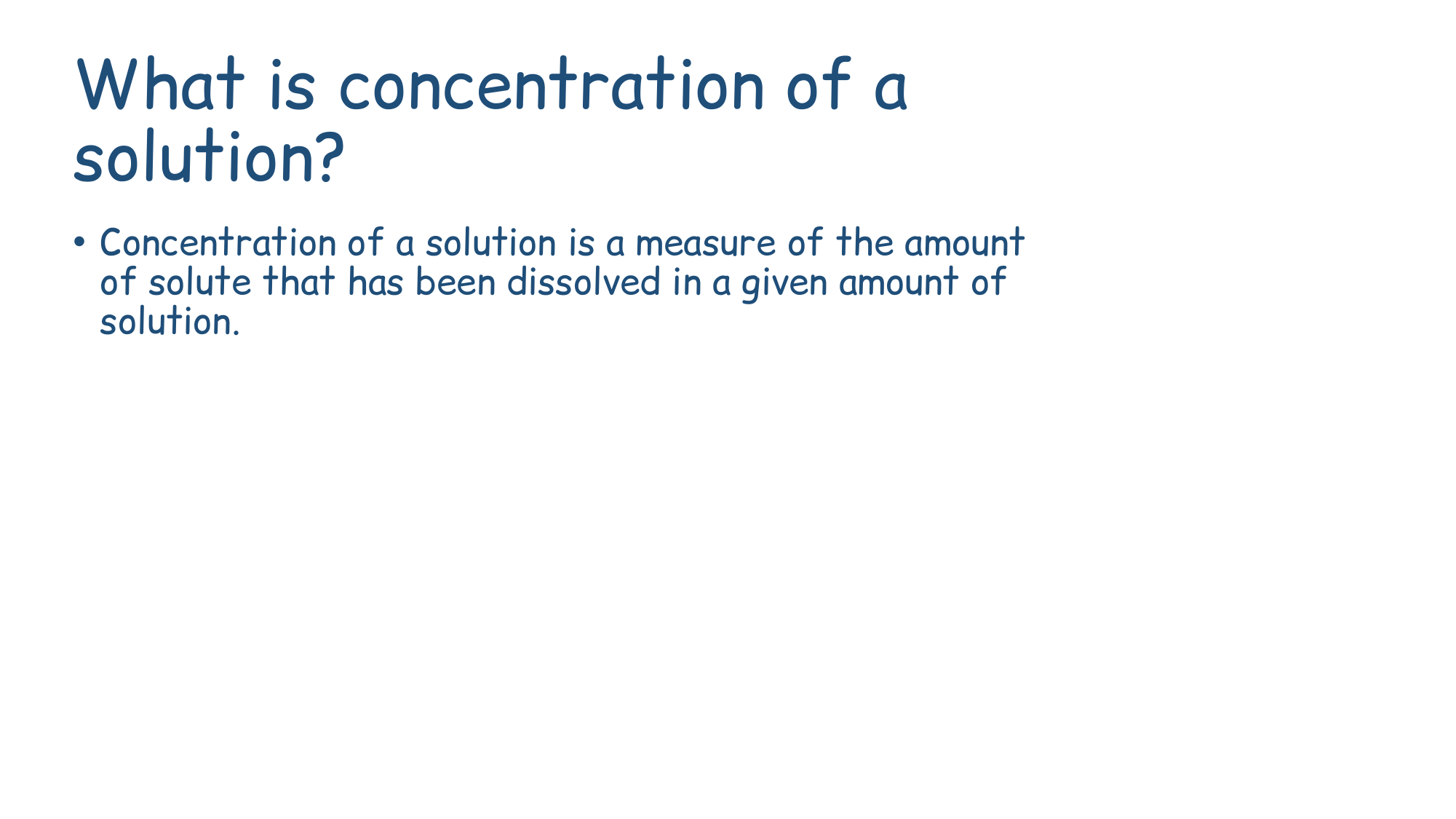

# What is concentration of a solution?
Concentration of a solution is a measure of the amount of solute that has been dissolved in a given amount of solution.